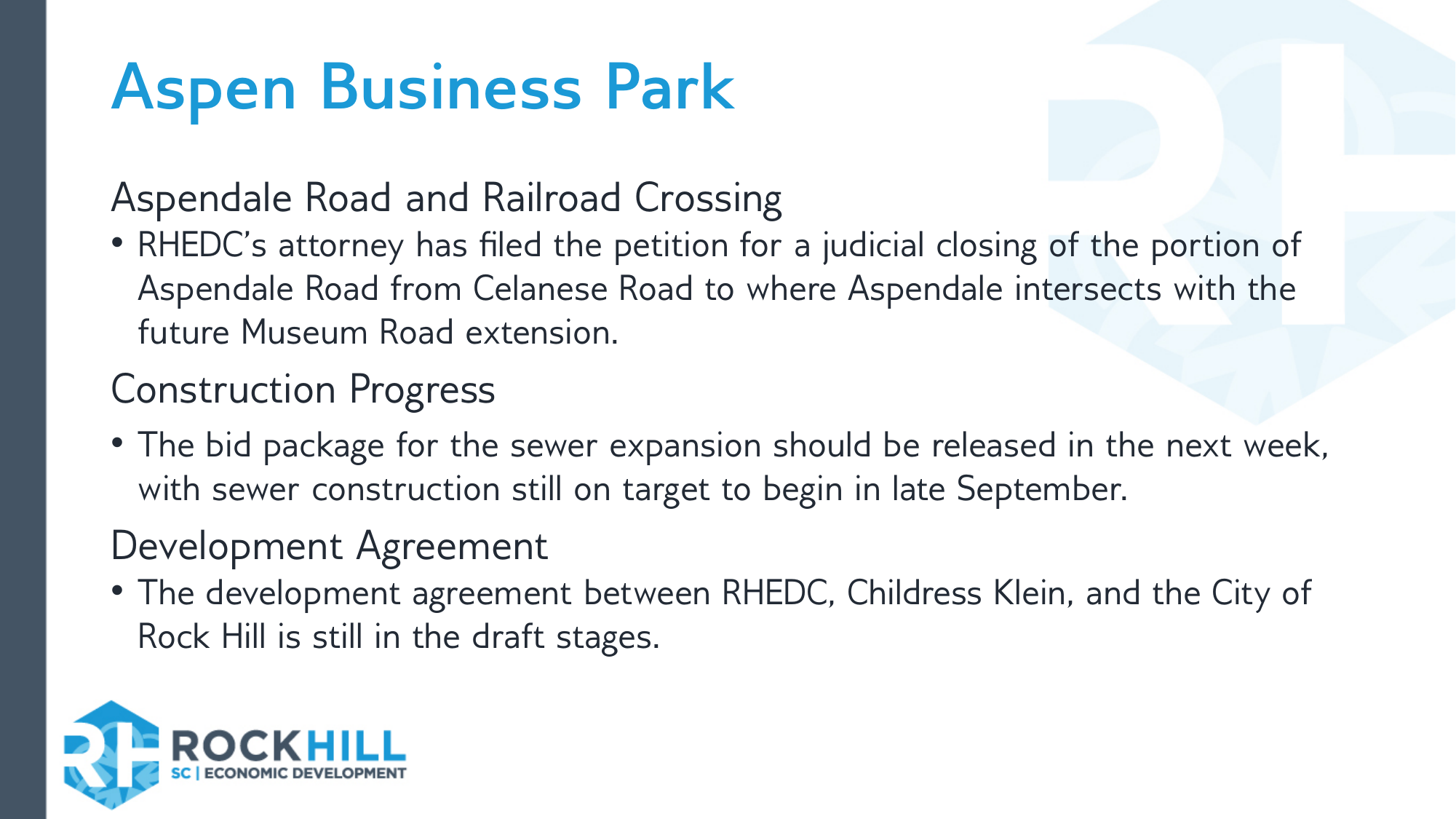

# Aspen Business Park
Aspendale Road and Railroad Crossing
RHEDC’s attorney has filed the petition for a judicial closing of the portion of Aspendale Road from Celanese Road to where Aspendale intersects with the future Museum Road extension.
Construction Progress
The bid package for the sewer expansion should be released in the next week, with sewer construction still on target to begin in late September.
Development Agreement
The development agreement between RHEDC, Childress Klein, and the City of Rock Hill is still in the draft stages.